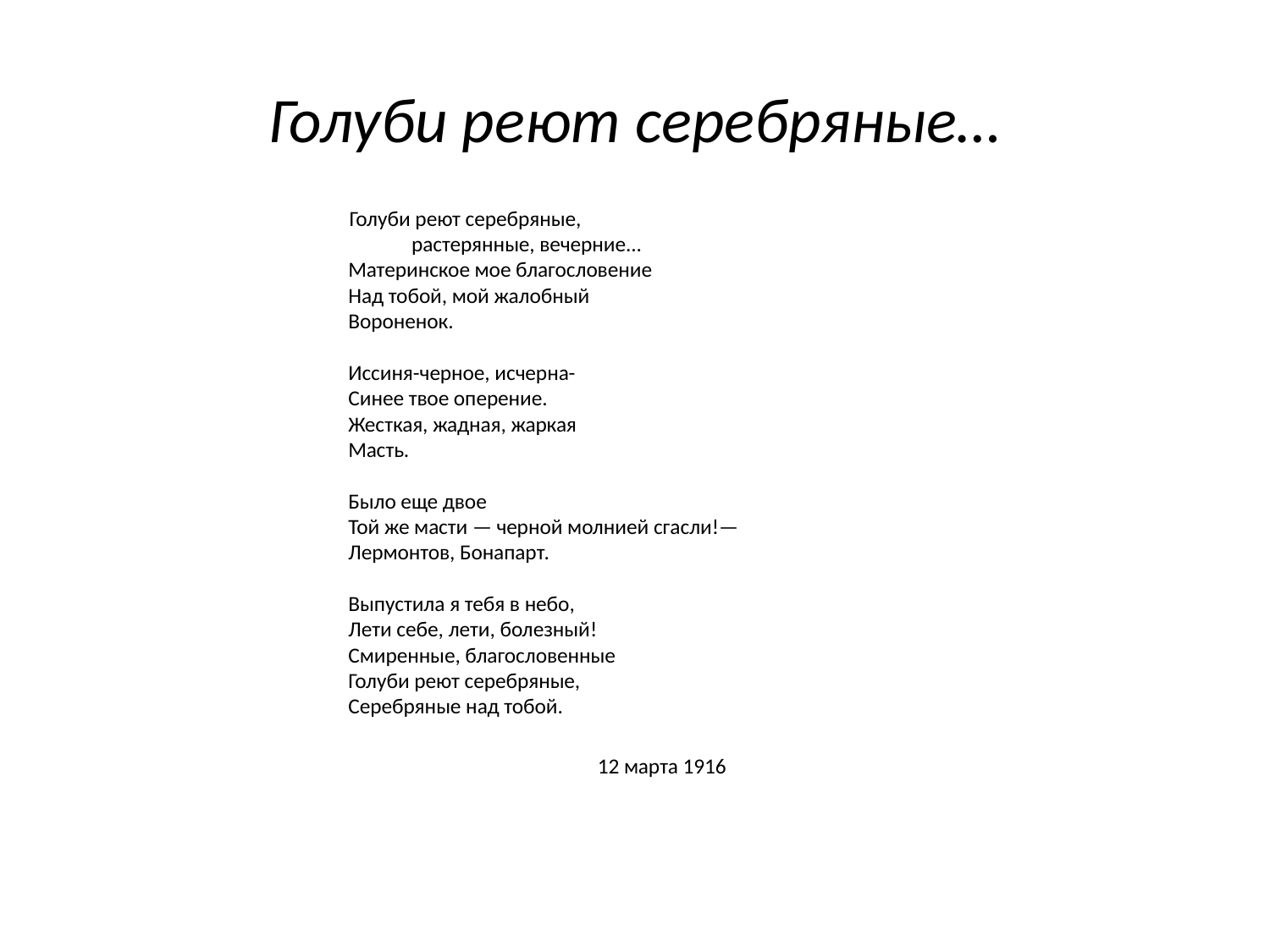

# Голуби реют серебряные…
        Голуби реют серебряные,
             растерянные, вечерние...
Материнское мое благословение
Над тобой, мой жалобный
Вороненок.
Иссиня-черное, исчерна-
Синее твое оперение.
Жесткая, жадная, жаркая
Масть.
Было еще двое
Той же масти — черной молнией сгасли!—
Лермонтов, Бонапарт.
Выпустила я тебя в небо,
Лети себе, лети, болезный!
Смиренные, благословенные
Голуби реют серебряные,
Серебряные над тобой.

                                                           12 марта 1916